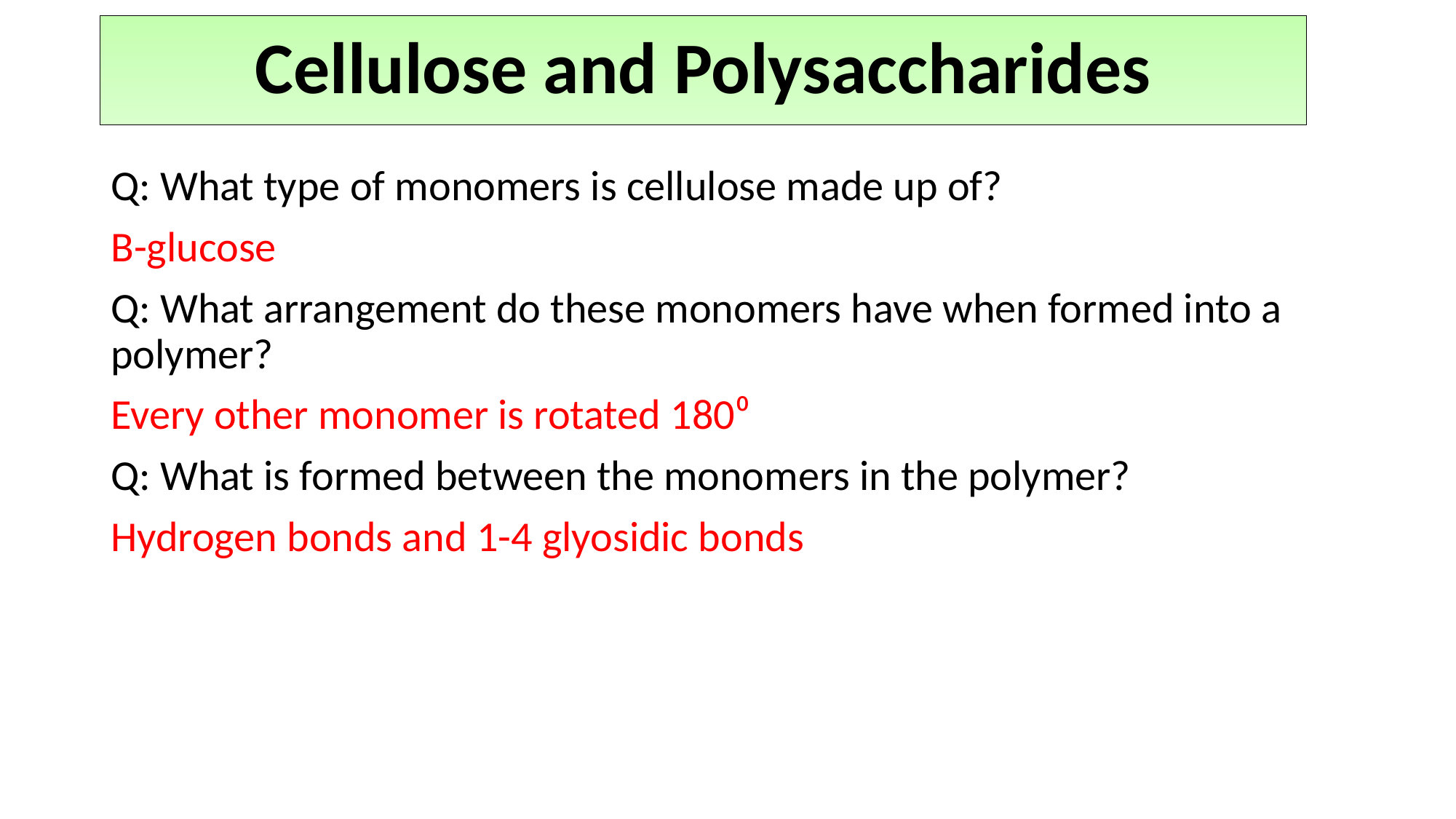

Cellulose and Polysaccharides
Q: What type of monomers is cellulose made up of?
Β-glucose
Q: What arrangement do these monomers have when formed into a polymer?
Every other monomer is rotated 180⁰
Q: What is formed between the monomers in the polymer?
Hydrogen bonds and 1-4 glyosidic bonds